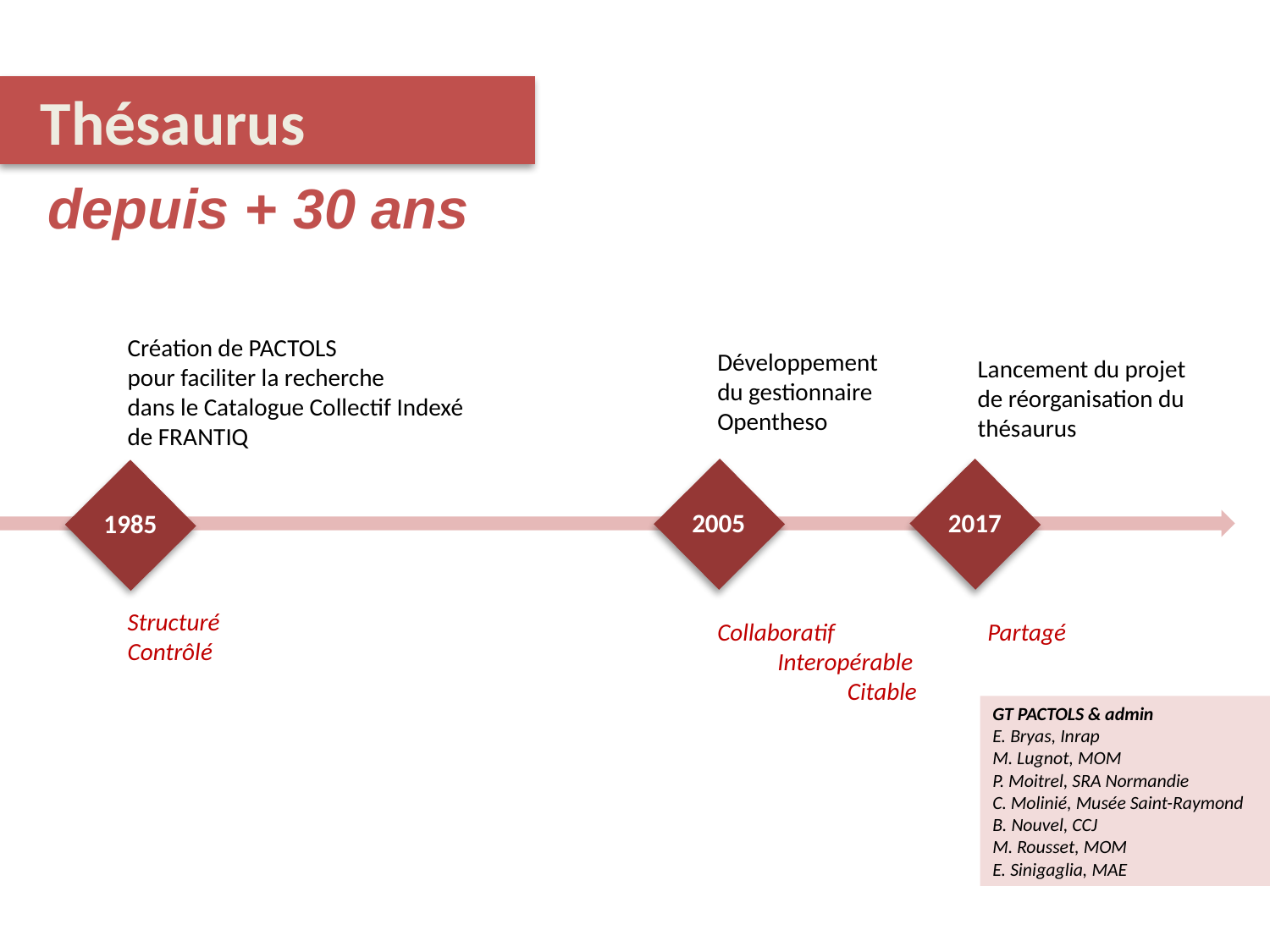

# Thésaurus
depuis + 30 ans
Création de PACTOLS
pour faciliter la recherche
dans le Catalogue Collectif Indexé
de FRANTIQ
Développement
du gestionnaire Opentheso
Lancement du projet de réorganisation du thésaurus

2005
2017
1985

Structuré
Contrôlé
Collaboratif
Partagé
Interopérable
Citable
GT PACTOLS & admin
E. Bryas, Inrap
M. Lugnot, MOM
P. Moitrel, SRA Normandie
C. Molinié, Musée Saint-Raymond
B. Nouvel, CCJ
M. Rousset, MOM
E. Sinigaglia, MAE